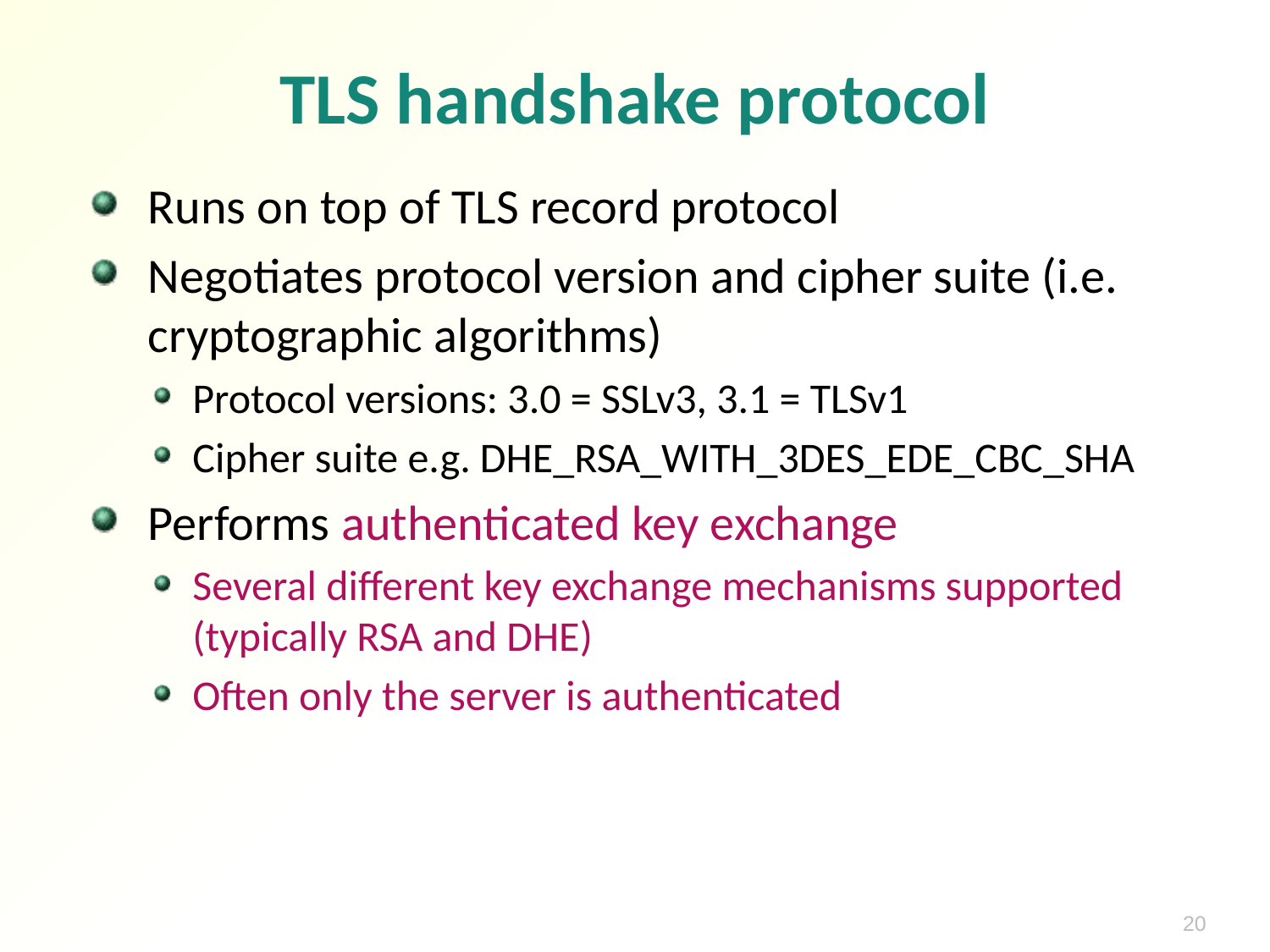

# TLS handshake protocol
Runs on top of TLS record protocol
Negotiates protocol version and cipher suite (i.e. cryptographic algorithms)
Protocol versions: 3.0 = SSLv3, 3.1 = TLSv1
Cipher suite e.g. DHE_RSA_WITH_3DES_EDE_CBC_SHA
Performs authenticated key exchange
Several different key exchange mechanisms supported (typically RSA and DHE)
Often only the server is authenticated

20